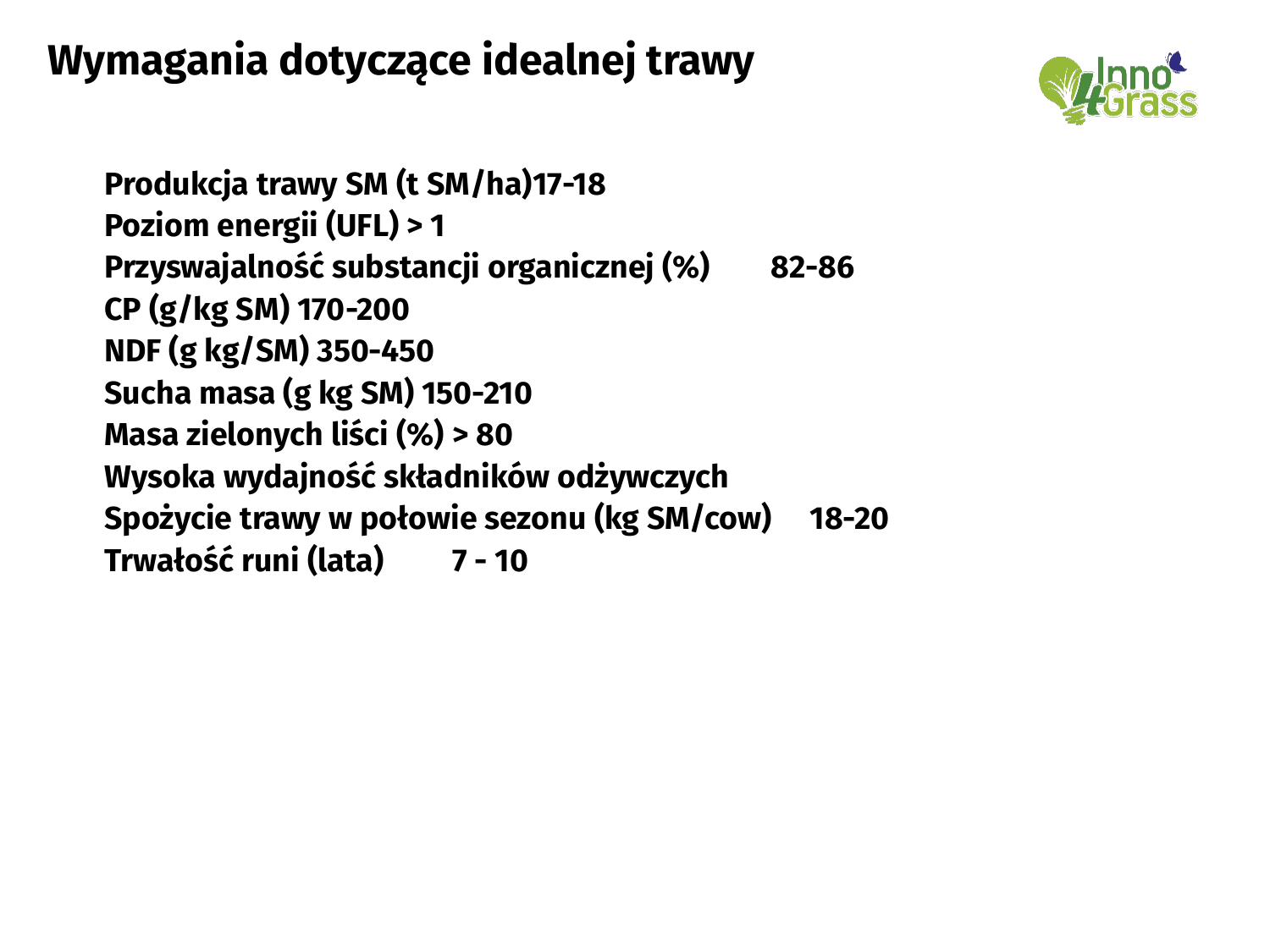

# Wymagania dotyczące idealnej trawy
Produkcja trawy SM (t SM/ha)17-18
Poziom energii (UFL) > 1
Przyswajalność substancji organicznej (%)        82-86
CP (g/kg SM) 170-200
NDF (g kg/SM) 350-450
Sucha masa (g kg SM) 150-210
Masa zielonych liści (%) > 80
Wysoka wydajność składników odżywczych
Spożycie trawy w połowie sezonu (kg SM/cow)     18-20
Trwałość runi (lata)         7 - 10